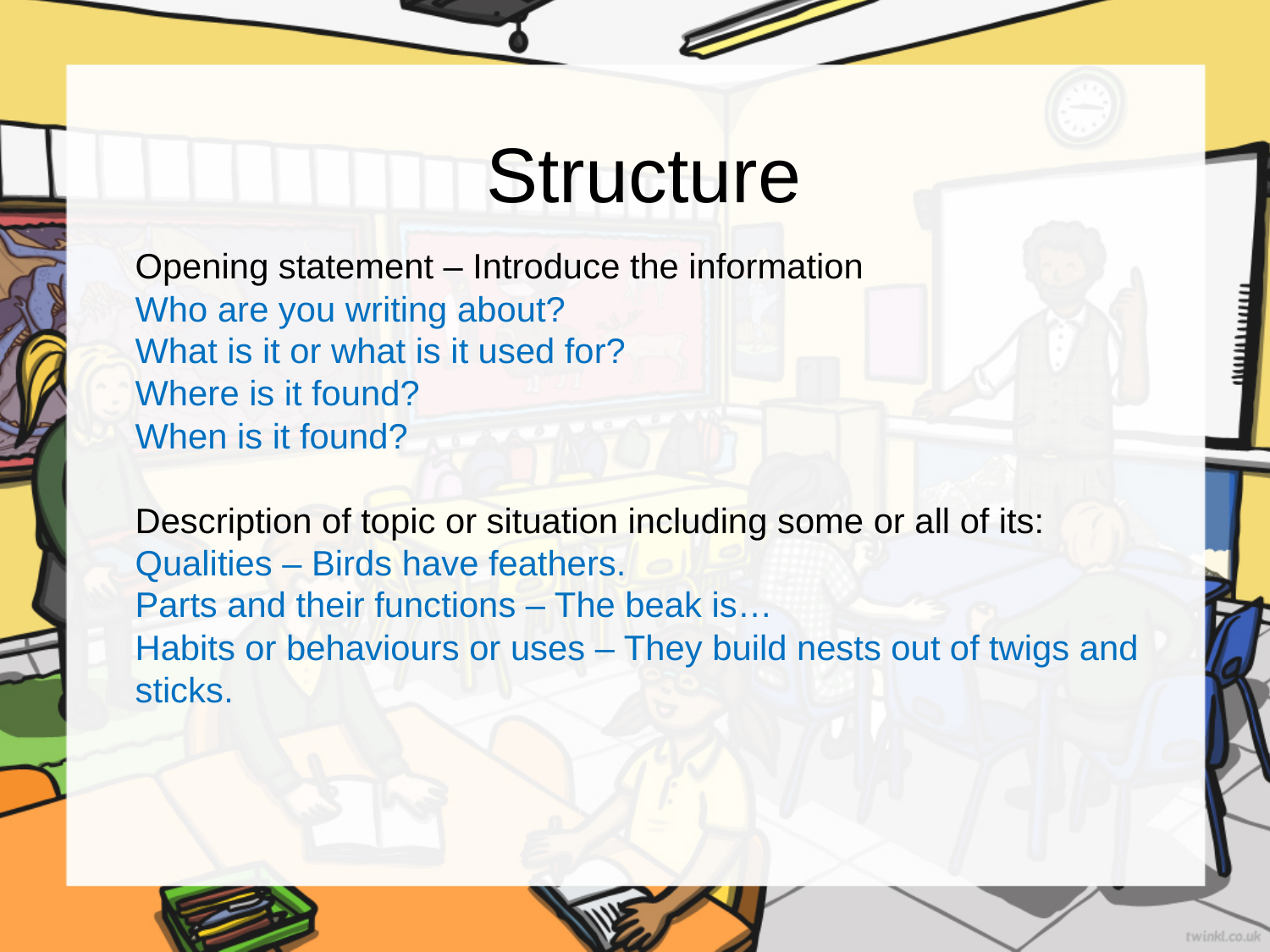

Structure
Opening statement – Introduce the information
Who are you writing about?
What is it or what is it used for?
Where is it found?
When is it found?

Description of topic or situation including some or all of its:
Qualities – Birds have feathers.
Parts and their functions – The beak is…
Habits or behaviours or uses – They build nests out of twigs and sticks.